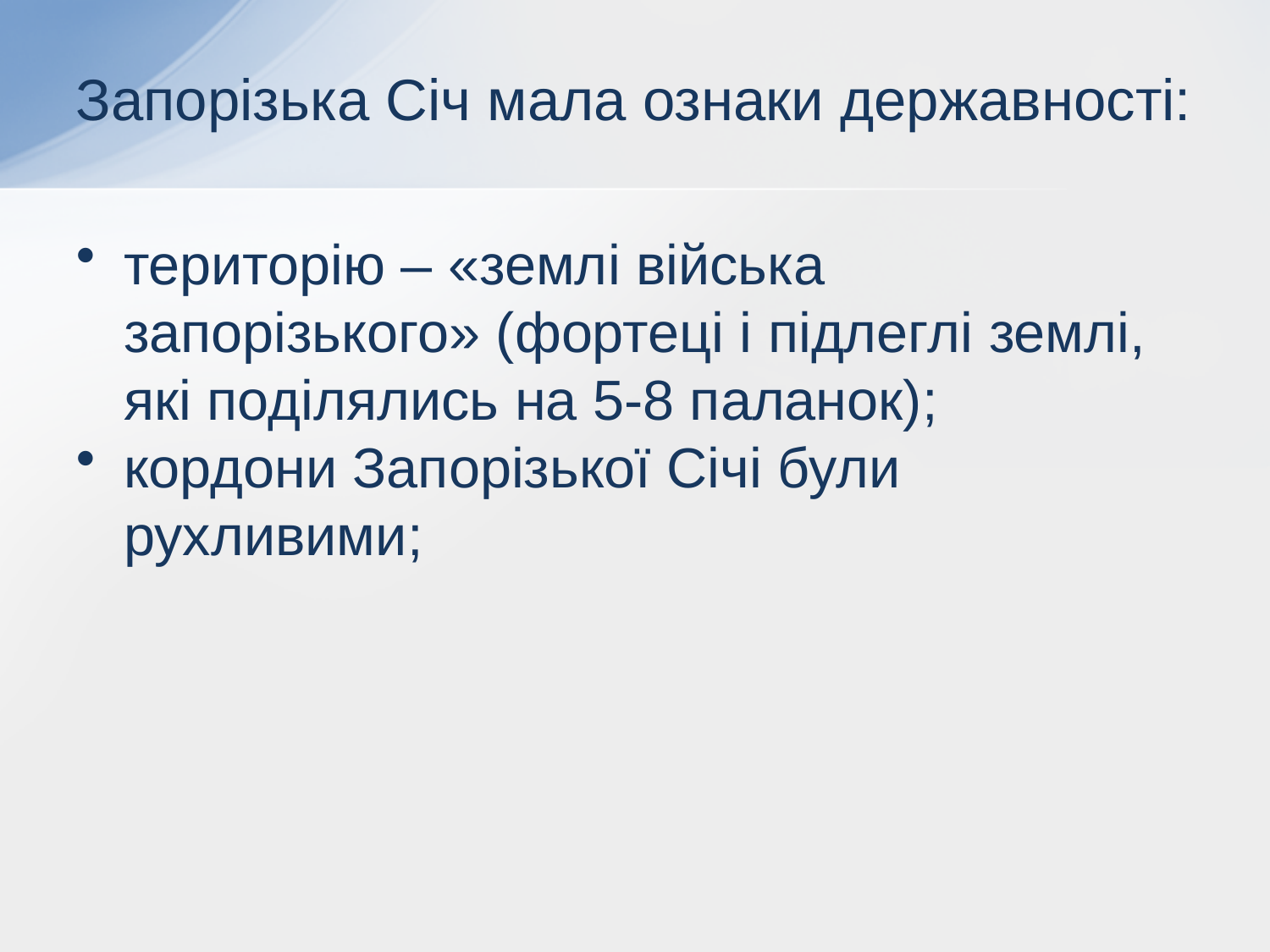

# Запорізька Січ мала ознаки державності:
територію – «землі війська запорізького» (фортеці і підлеглі землі, які поділялись на 5-8 паланок);
кордони Запорізької Січі були рухливими;